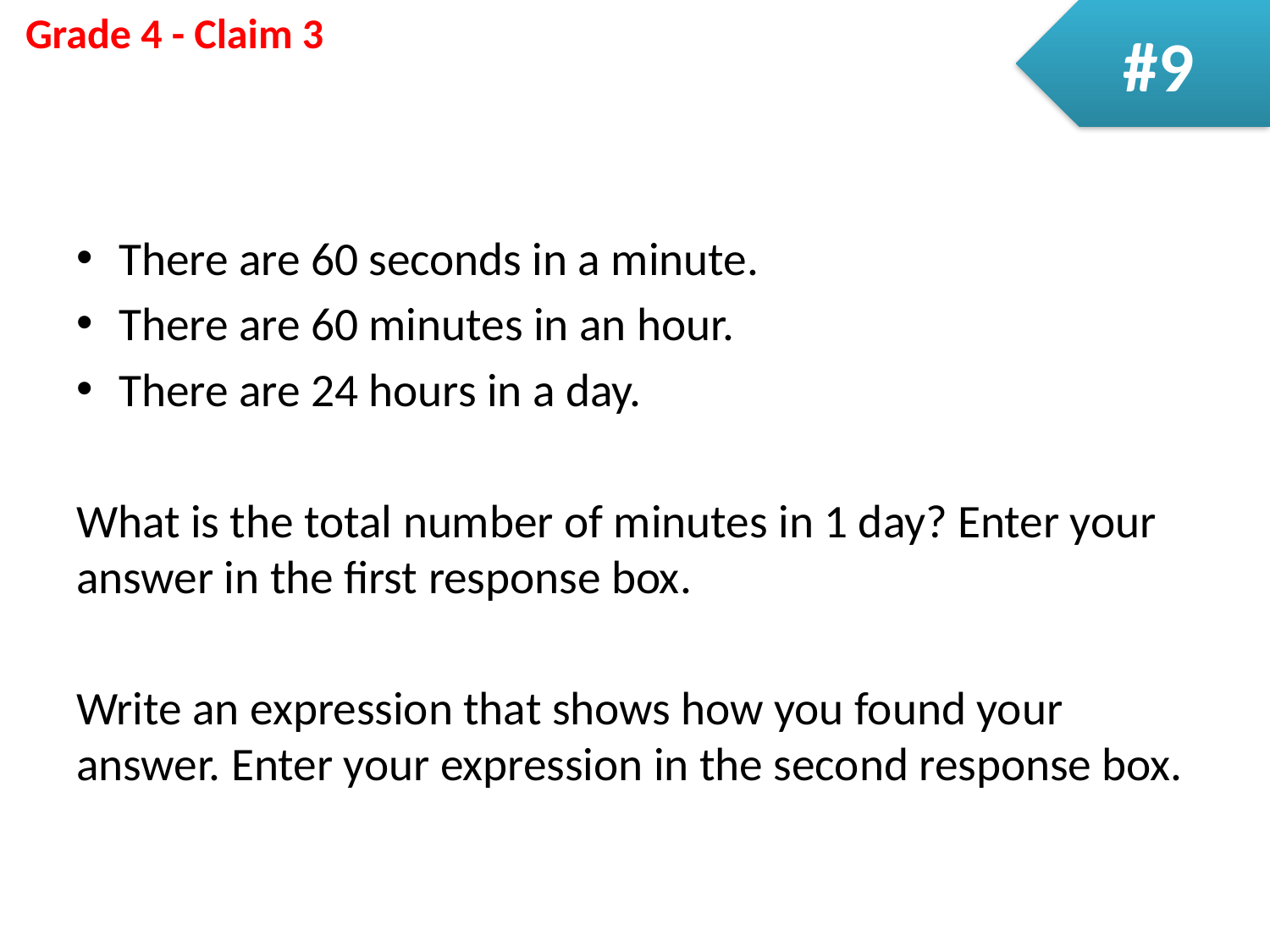

#9
There are 60 seconds in a minute.
There are 60 minutes in an hour.
There are 24 hours in a day.

What is the total number of minutes in 1 day? Enter your answer in the first response box.

Write an expression that shows how you found your answer. Enter your expression in the second response box.